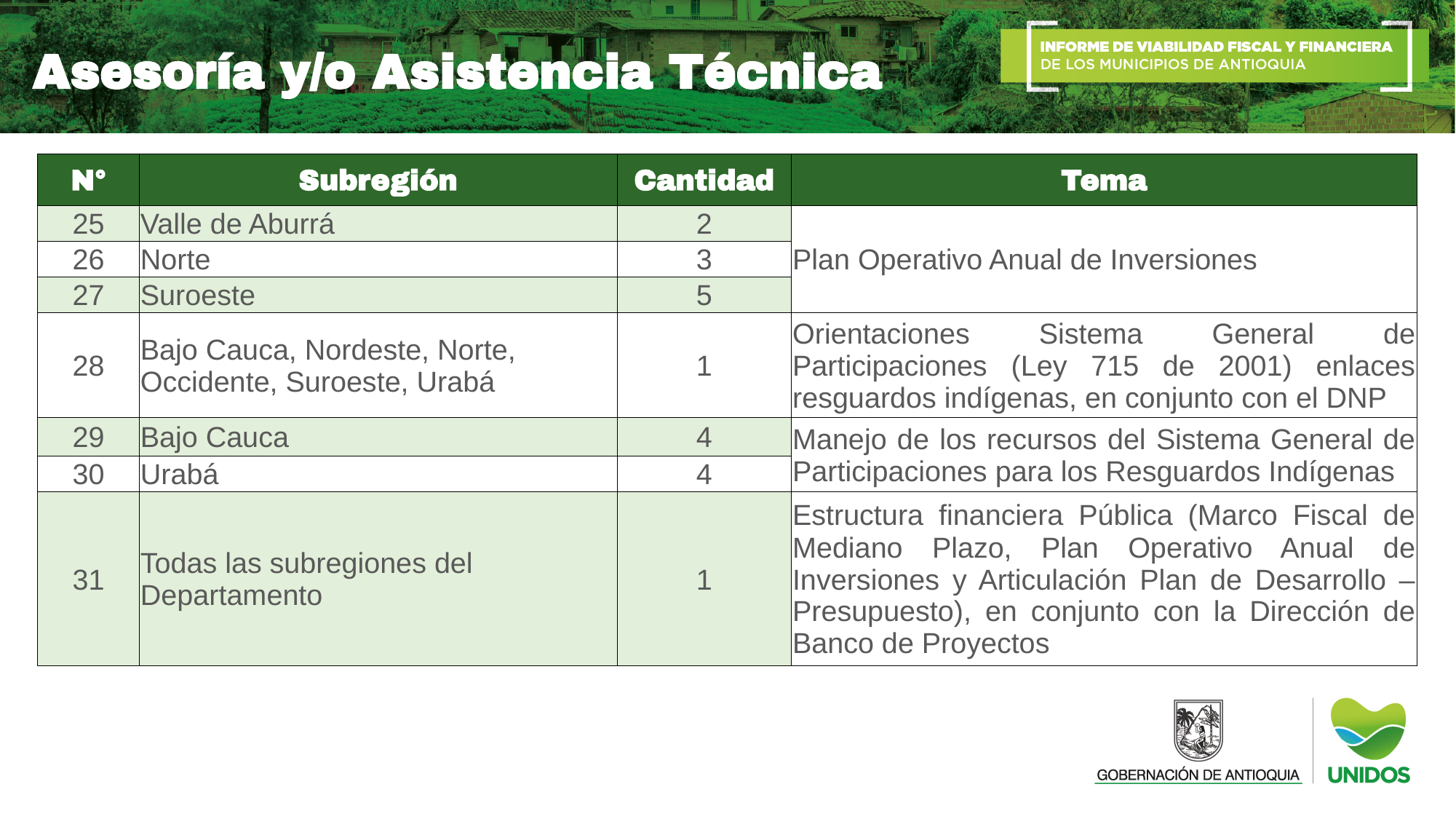

Asesoría y/o Asistencia Técnica
| N° | Subregión | Cantidad | Tema |
| --- | --- | --- | --- |
| 25 | Valle de Aburrá | 2 | Plan Operativo Anual de Inversiones |
| 26 | Norte | 3 |  |
| 27 | Suroeste | 5 |  |
| 28 | Bajo Cauca, Nordeste, Norte, Occidente, Suroeste, Urabá | 1 | Orientaciones Sistema General de Participaciones (Ley 715 de 2001) enlaces resguardos indígenas, en conjunto con el DNP |
| 29 | Bajo Cauca | 4 | Manejo de los recursos del Sistema General de Participaciones para los Resguardos Indígenas |
| 30 | Urabá | 4 |  |
| 31 | Todas las subregiones del Departamento | 1 | Estructura financiera Pública (Marco Fiscal de Mediano Plazo, Plan Operativo Anual de Inversiones y Articulación Plan de Desarrollo – Presupuesto), en conjunto con la Dirección de Banco de Proyectos |